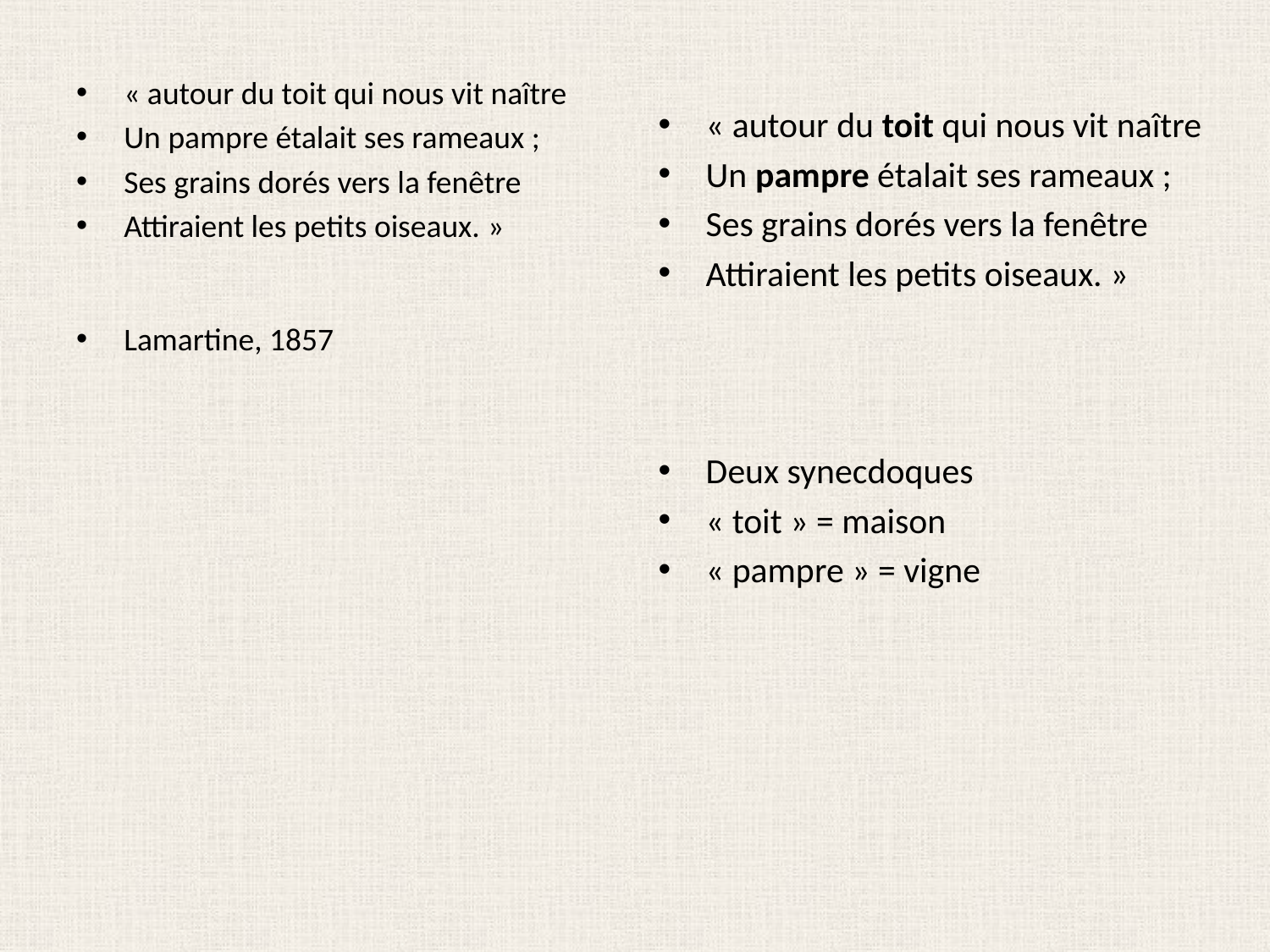

« autour du toit qui nous vit naître
Un pampre étalait ses rameaux ;
Ses grains dorés vers la fenêtre
Attiraient les petits oiseaux. »

Lamartine, 1857

« autour du toit qui nous vit naître
Un pampre étalait ses rameaux ;
Ses grains dorés vers la fenêtre
Attiraient les petits oiseaux. »

Deux synecdoques
« toit » = maison
« pampre » = vigne